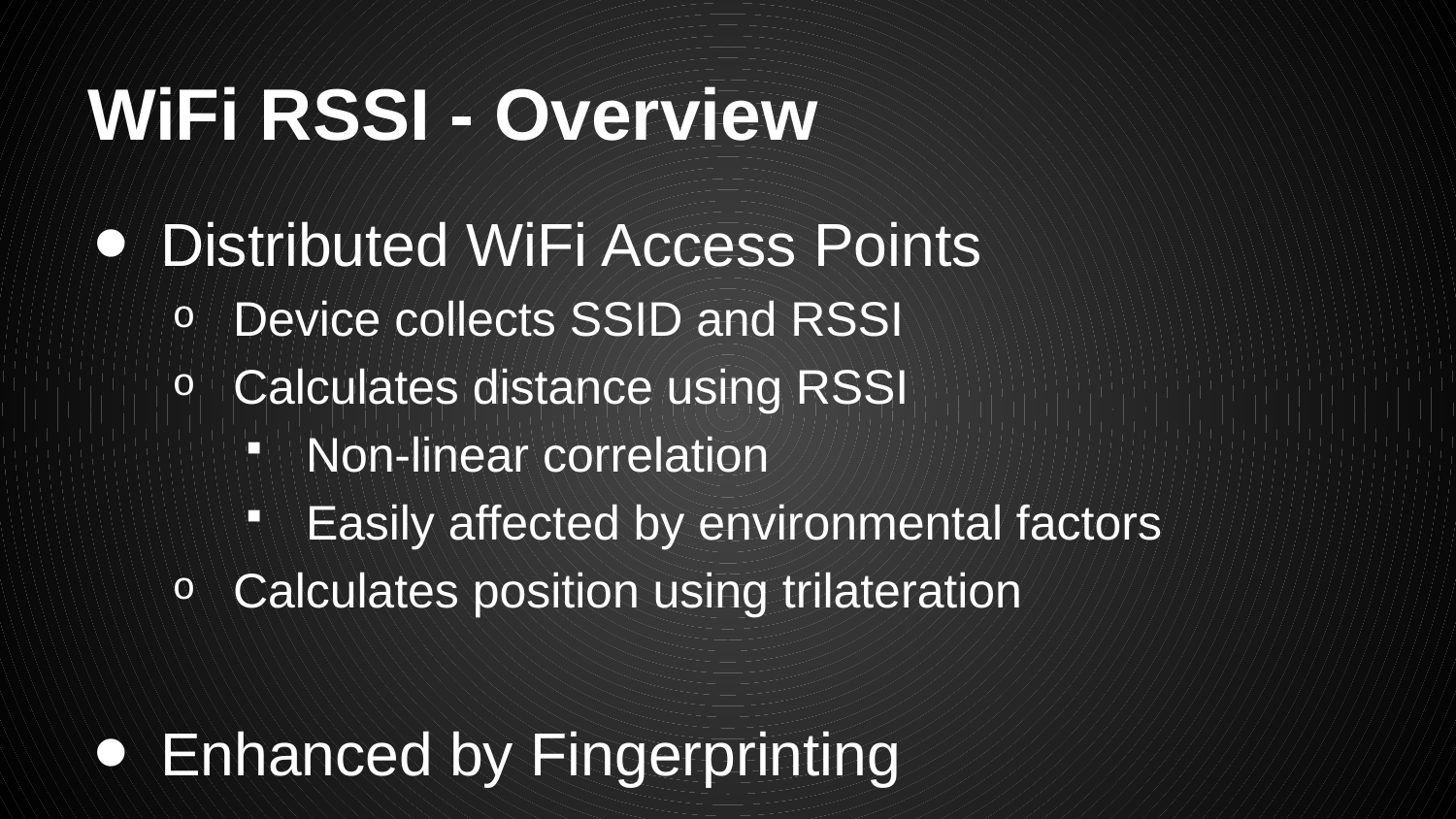

# WiFi RSSI - Overview
Distributed WiFi Access Points
Device collects SSID and RSSI
Calculates distance using RSSI
Non-linear correlation
Easily affected by environmental factors
Calculates position using trilateration

Enhanced by Fingerprinting